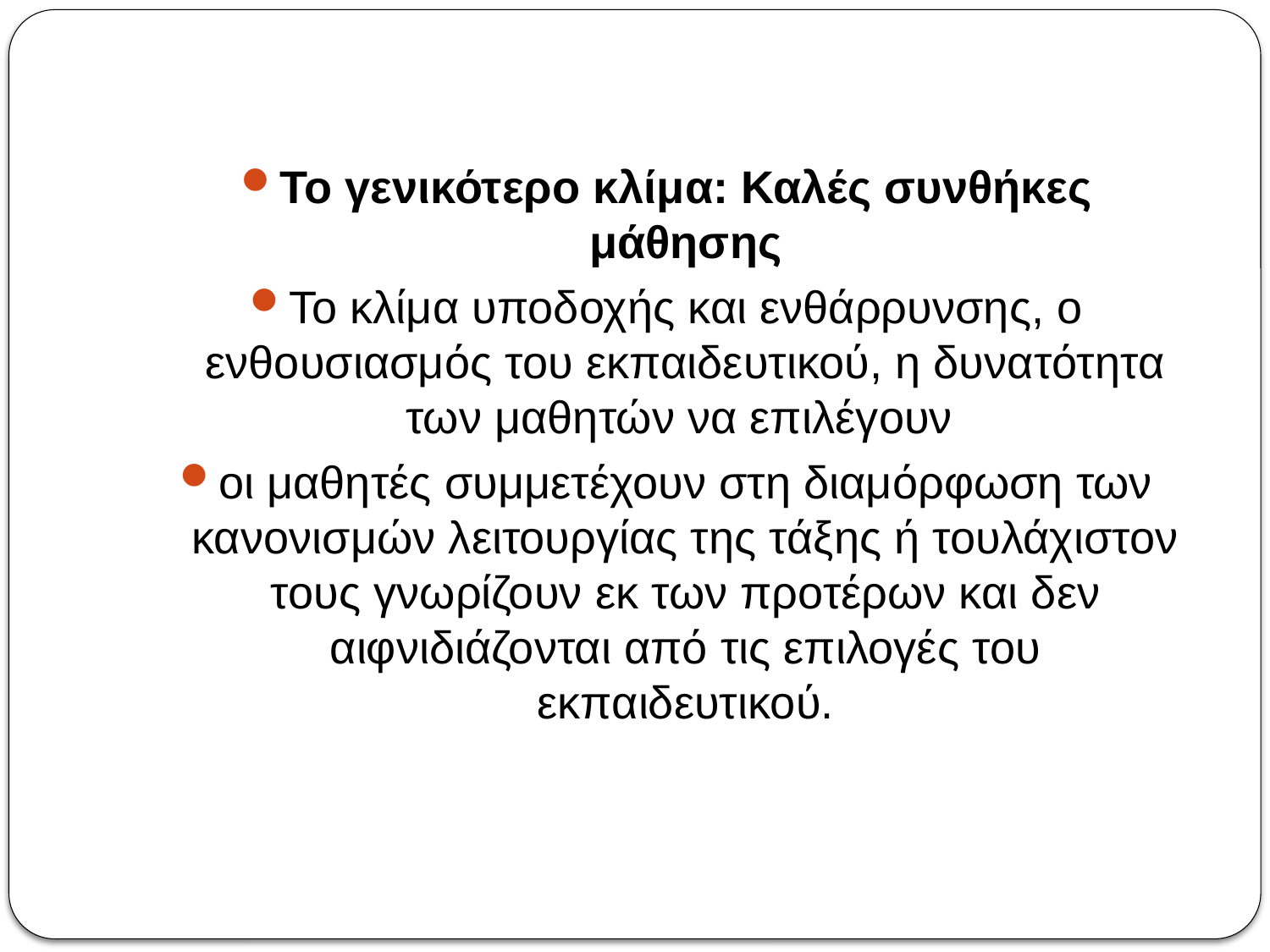

Το γενικότερο κλίμα: Καλές συνθήκες μάθησης
Το κλίμα υποδοχής και ενθάρρυνσης, ο ενθουσιασμός του εκπαιδευτικού, η δυνατότητα των μαθητών να επιλέγουν
οι μαθητές συμμετέχουν στη διαμόρφωση των κανονισμών λειτουργίας της τάξης ή τουλάχιστον τους γνωρίζουν εκ των προτέρων και δεν αιφνιδιάζονται από τις επιλογές του εκπαιδευτικού.